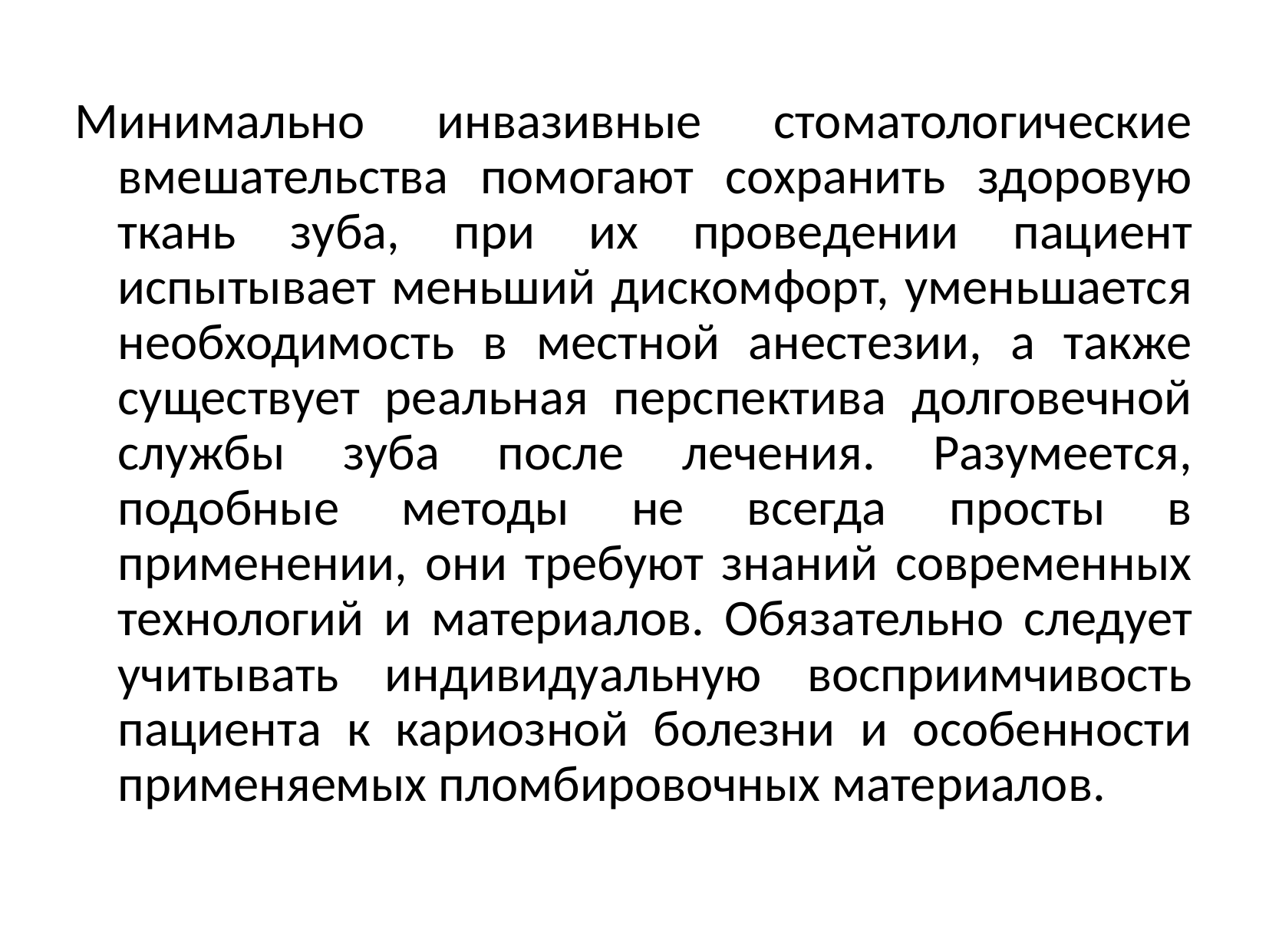

Минимально инвазивные стоматологические вмешательства помогают сохранить здоровую ткань зуба, при их проведении пациент испытывает меньший дискомфорт, уменьшается необходимость в местной анестезии, а также существует реальная перспектива долговечной службы зуба после лечения. Разумеется, подобные методы не всегда просты в применении, они требуют знаний современных технологий и материалов. Обязательно следует учитывать индивидуальную восприимчивость пациента к кариозной болезни и особенности применяемых пломбировочных материалов.